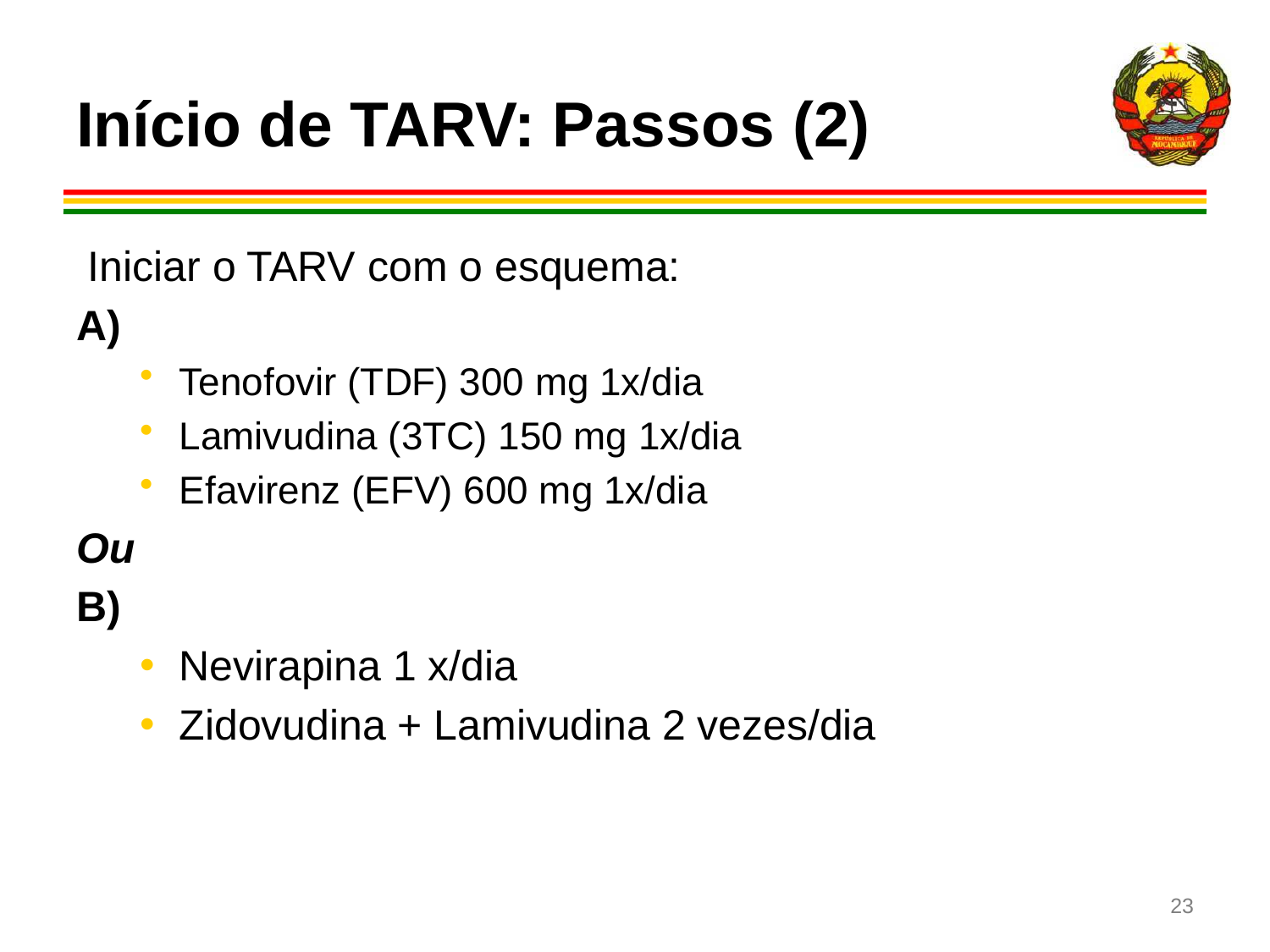

# Início de TARV: Passos (2)
 Iniciar o TARV com o esquema:
A)
Tenofovir (TDF) 300 mg 1x/dia
Lamivudina (3TC) 150 mg 1x/dia
Efavirenz (EFV) 600 mg 1x/dia
Ou
B)
Nevirapina 1 x/dia
Zidovudina + Lamivudina 2 vezes/dia